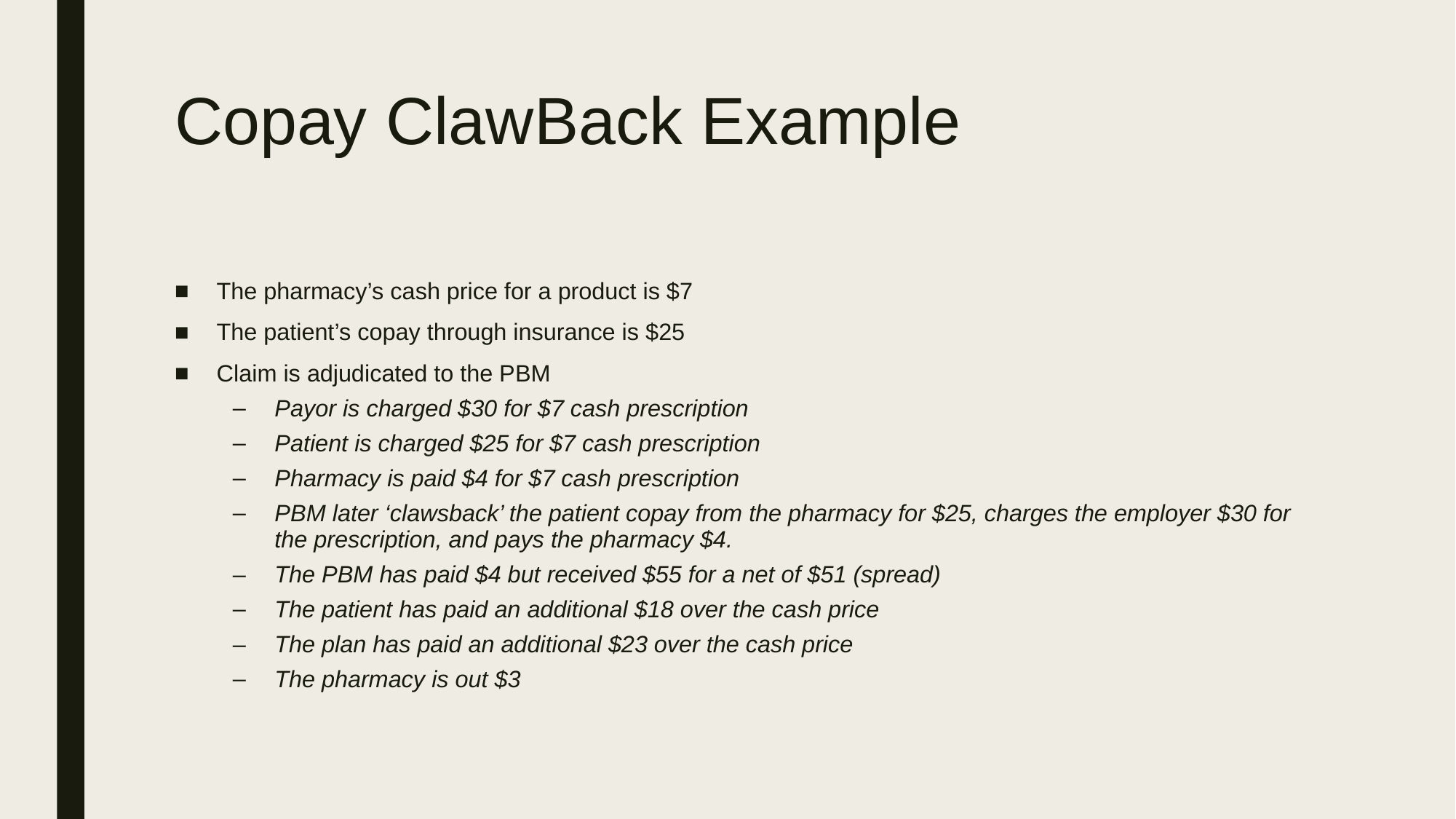

# Copay ClawBack Example
The pharmacy’s cash price for a product is $7
The patient’s copay through insurance is $25
Claim is adjudicated to the PBM
Payor is charged $30 for $7 cash prescription
Patient is charged $25 for $7 cash prescription
Pharmacy is paid $4 for $7 cash prescription
PBM later ‘clawsback’ the patient copay from the pharmacy for $25, charges the employer $30 for the prescription, and pays the pharmacy $4.
The PBM has paid $4 but received $55 for a net of $51 (spread)
The patient has paid an additional $18 over the cash price
The plan has paid an additional $23 over the cash price
The pharmacy is out $3